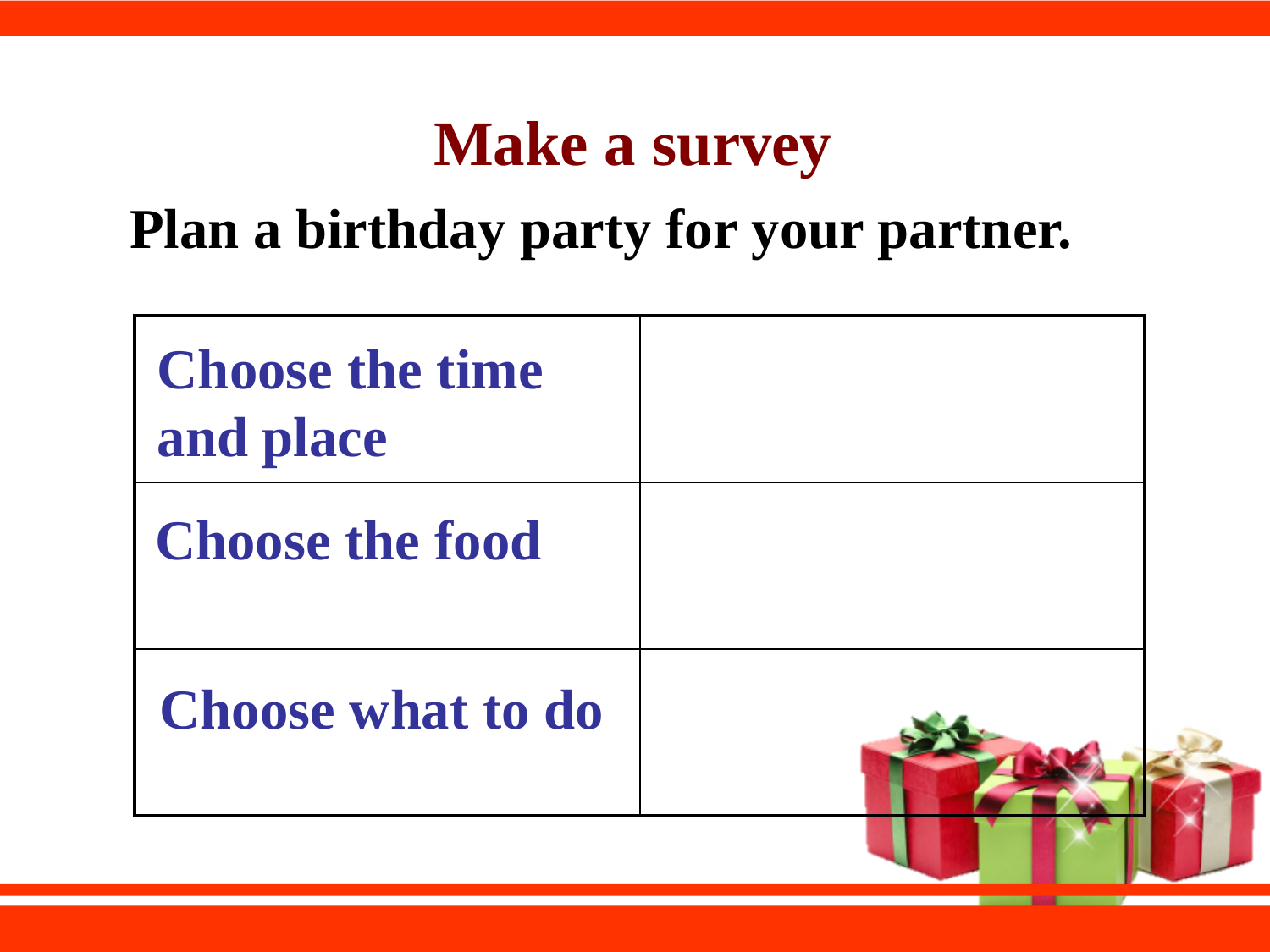

Make a survey
Plan a birthday party for your partner.
|  |  |
| --- | --- |
|  |  |
|  |  |
Choose the time and place
Choose the food
Choose what to do